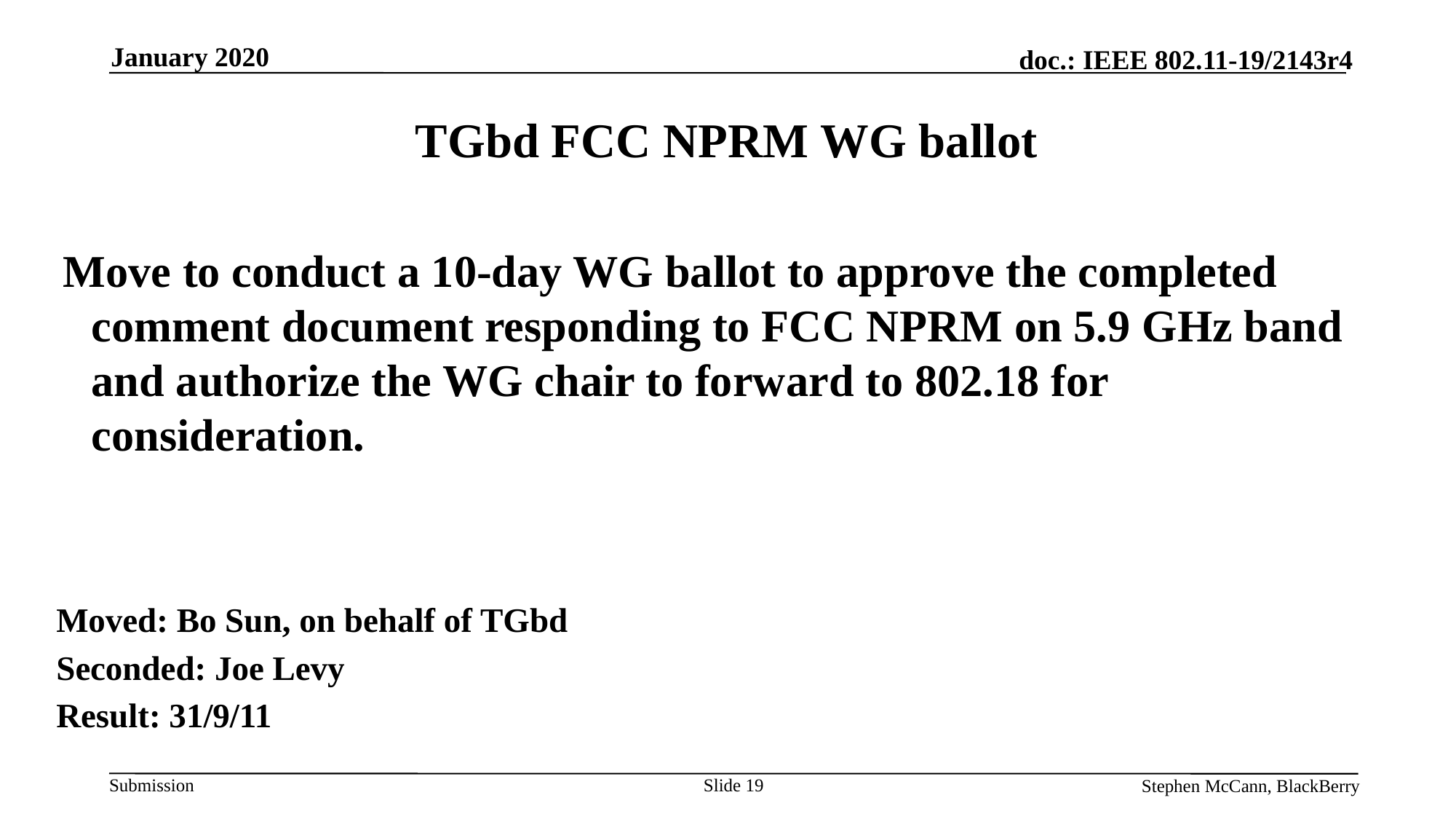

January 2020
TGbd FCC NPRM WG ballot
 Move to conduct a 10-day WG ballot to approve the completed comment document responding to FCC NPRM on 5.9 GHz band and authorize the WG chair to forward to 802.18 for consideration.

Moved: Bo Sun, on behalf of TGbd
Seconded: Joe Levy
Result: 31/9/11

Stephen McCann, BlackBerry
Slide 19